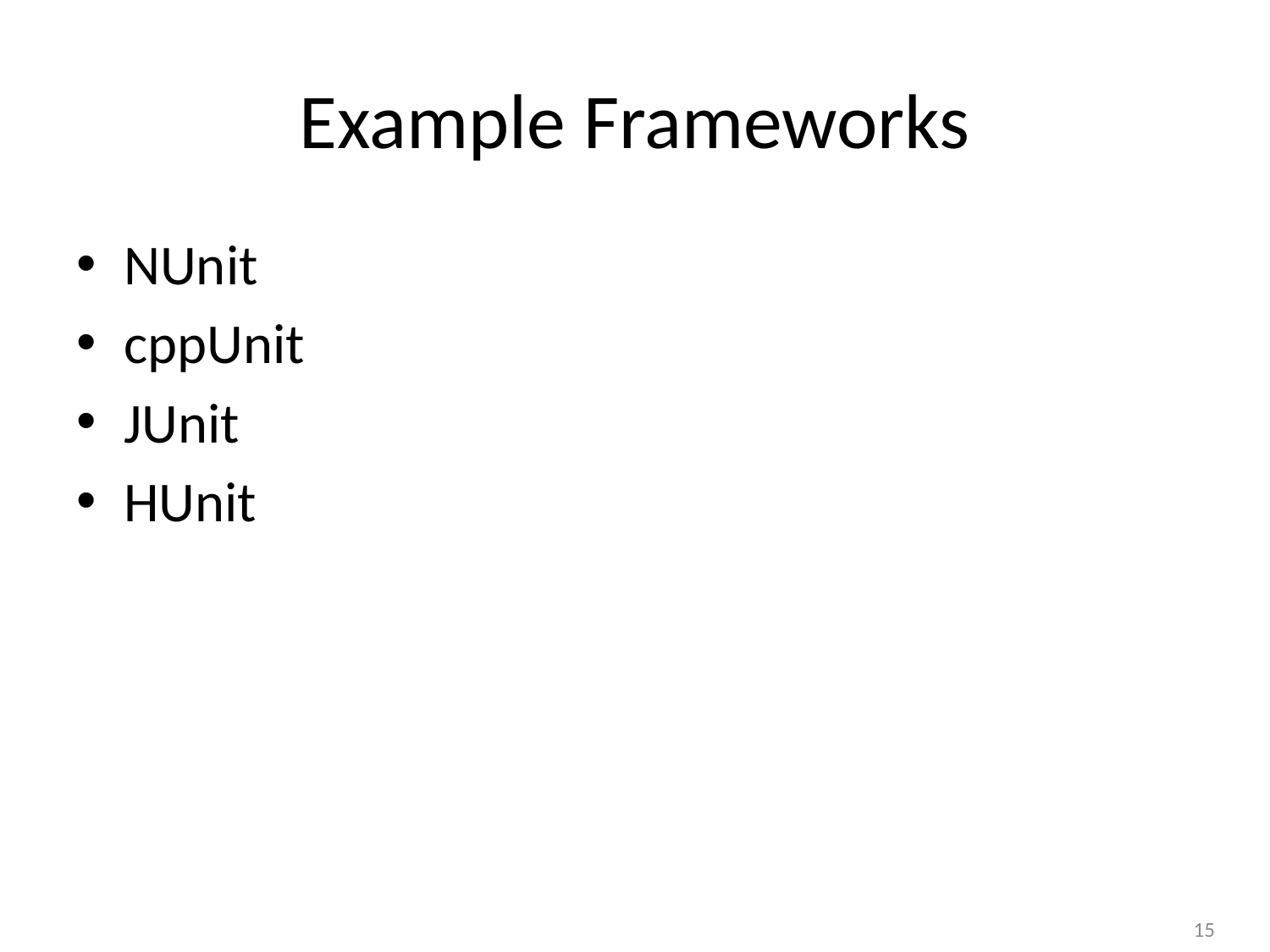

# Example Frameworks
NUnit
cppUnit
JUnit
HUnit